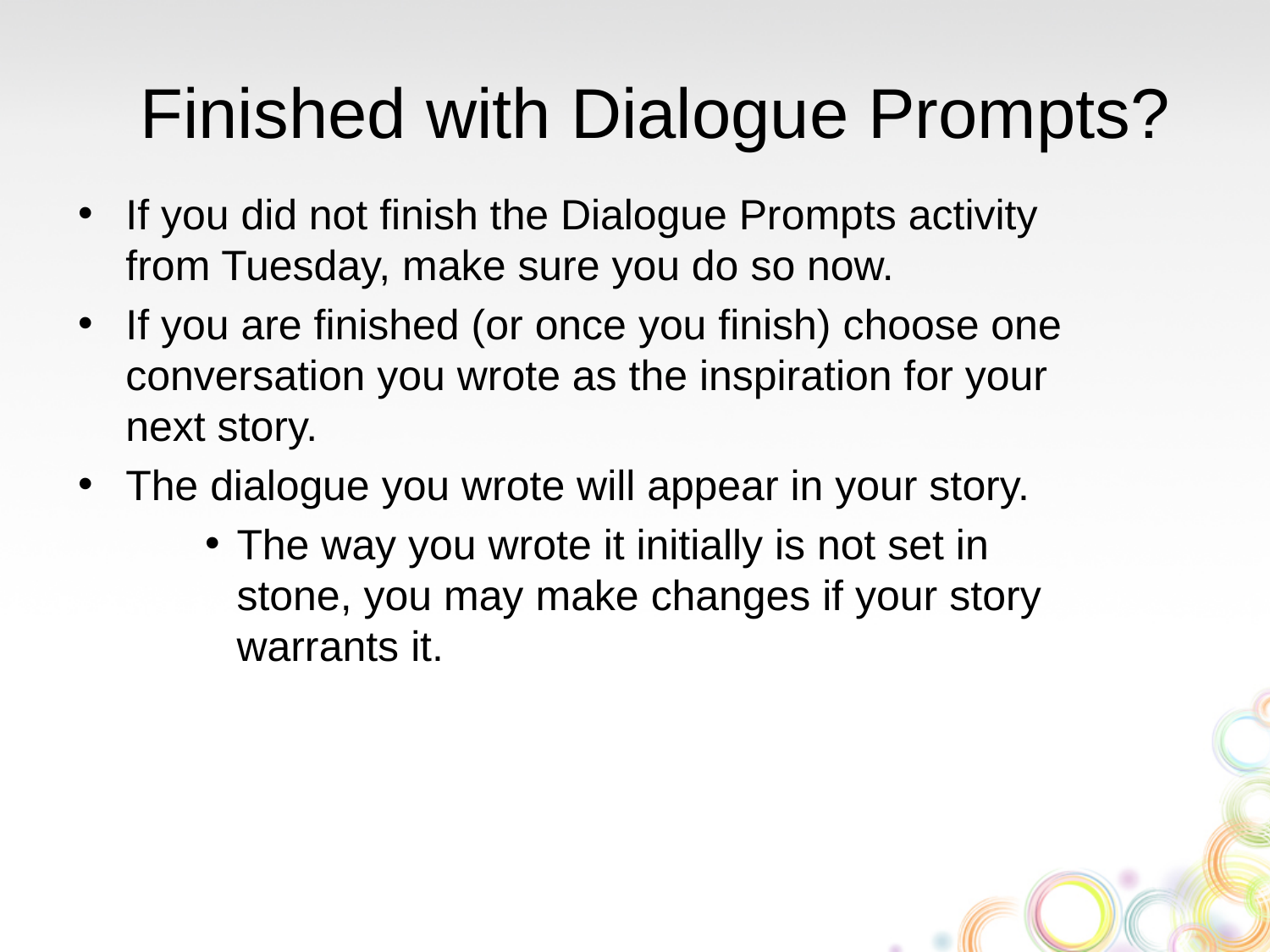

Finished with Dialogue Prompts?
If you did not finish the Dialogue Prompts activity   from Tuesday, make sure you do so now.
If you are finished (or once you finish) choose one  conversation you wrote as the inspiration for your   next story.
The dialogue you wrote will appear in your story.
The way you wrote it initially is not set in        stone, you may make changes if your story     warrants it.